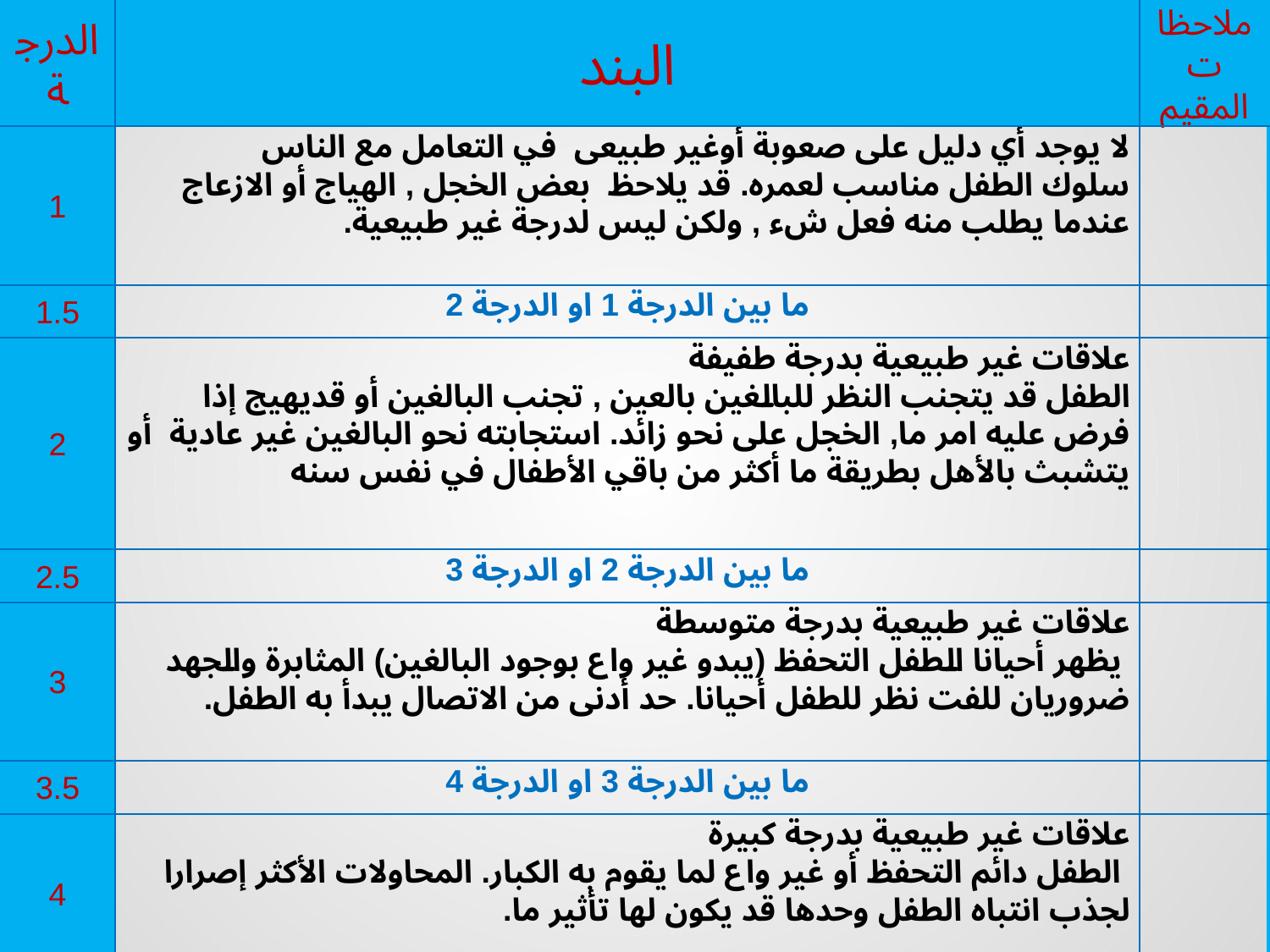

| الدرجة | البند | ملاحظات المقيم |
| --- | --- | --- |
| 1 | لا يوجد أي دليل على صعوبة أوغير طبيعى في التعامل مع الناس سلوك الطفل مناسب لعمره. قد يلاحظ بعض الخجل , الهياج أو الازعاج عندما يطلب منه فعل شء , ولكن ليس لدرجة غير طبيعية. |  |
| 1.5 | ما بين الدرجة 1 او الدرجة 2 |  |
| 2 | علاقات غير طبيعية بدرجة طفيفة الطفل قد يتجنب النظر للبالغين بالعين , تجنب البالغين أو قديهيج إذا فرض عليه امر ما, الخجل على نحو زائد. استجابته نحو البالغين غير عادية أو يتشبث بالأهل بطريقة ما أكثر من باقي الأطفال في نفس سنه |  |
| 2.5 | ما بين الدرجة 2 او الدرجة 3 |  |
| 3 | علاقات غير طبيعية بدرجة متوسطة يظهر أحيانا الطفل التحفظ (يبدو غير واع بوجود البالغين) المثابرة والجهد ضروريان للفت نظر للطفل أحيانا. حد أدنى من الاتصال يبدأ به الطفل. |  |
| 3.5 | ما بين الدرجة 3 او الدرجة 4 |  |
| 4 | علاقات غير طبيعية بدرجة كبيرة الطفل دائم التحفظ أو غير واع لما يقوم به الكبار. المحاولات الأكثر إصرارا لجذب انتباه الطفل وحدها قد يكون لها تأثير ما. |  |